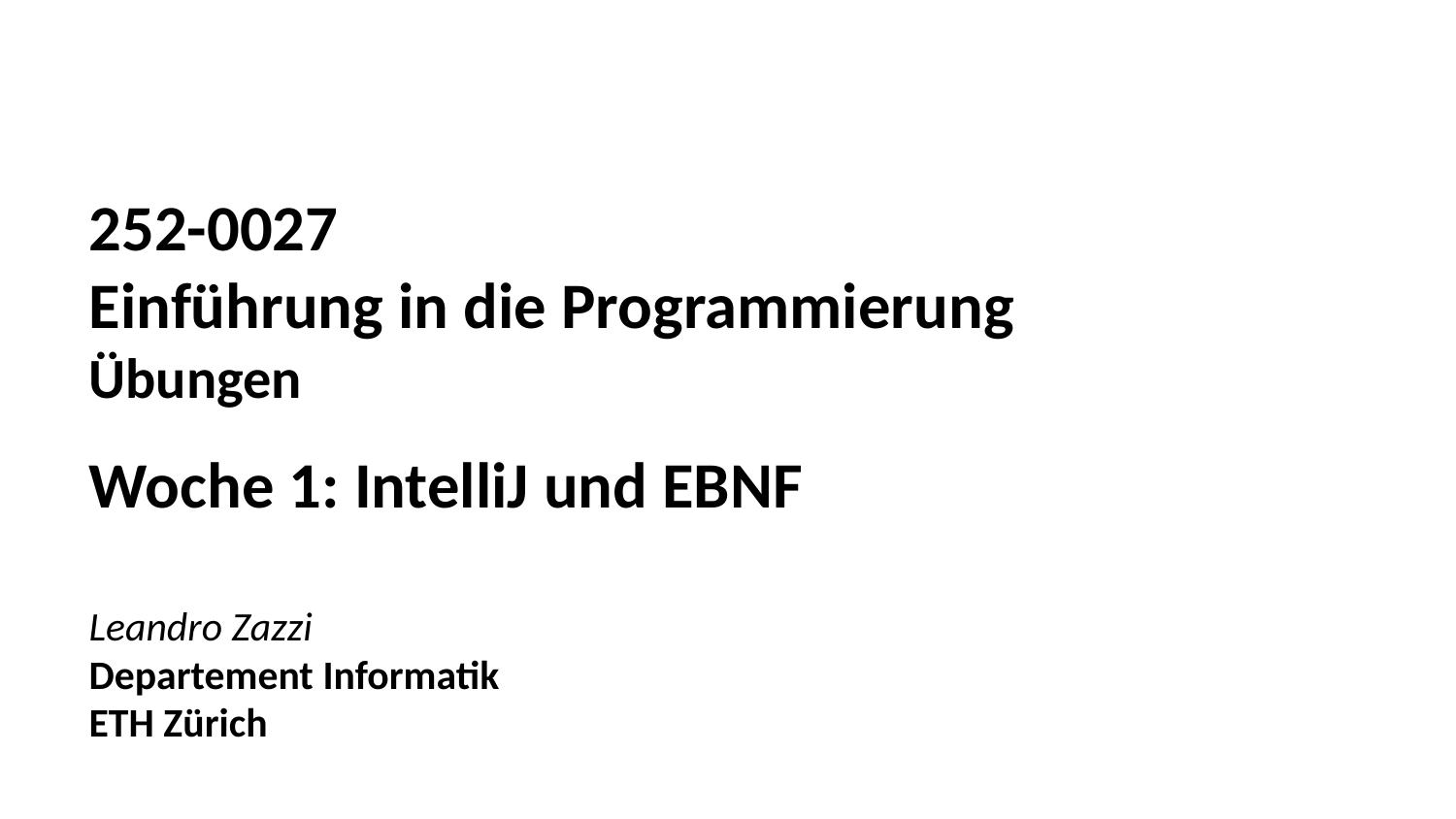

252-0027
Einführung in die Programmierung
Übungen

Woche 1: IntelliJ und EBNF
Leandro Zazzi
Departement Informatik
ETH Zürich